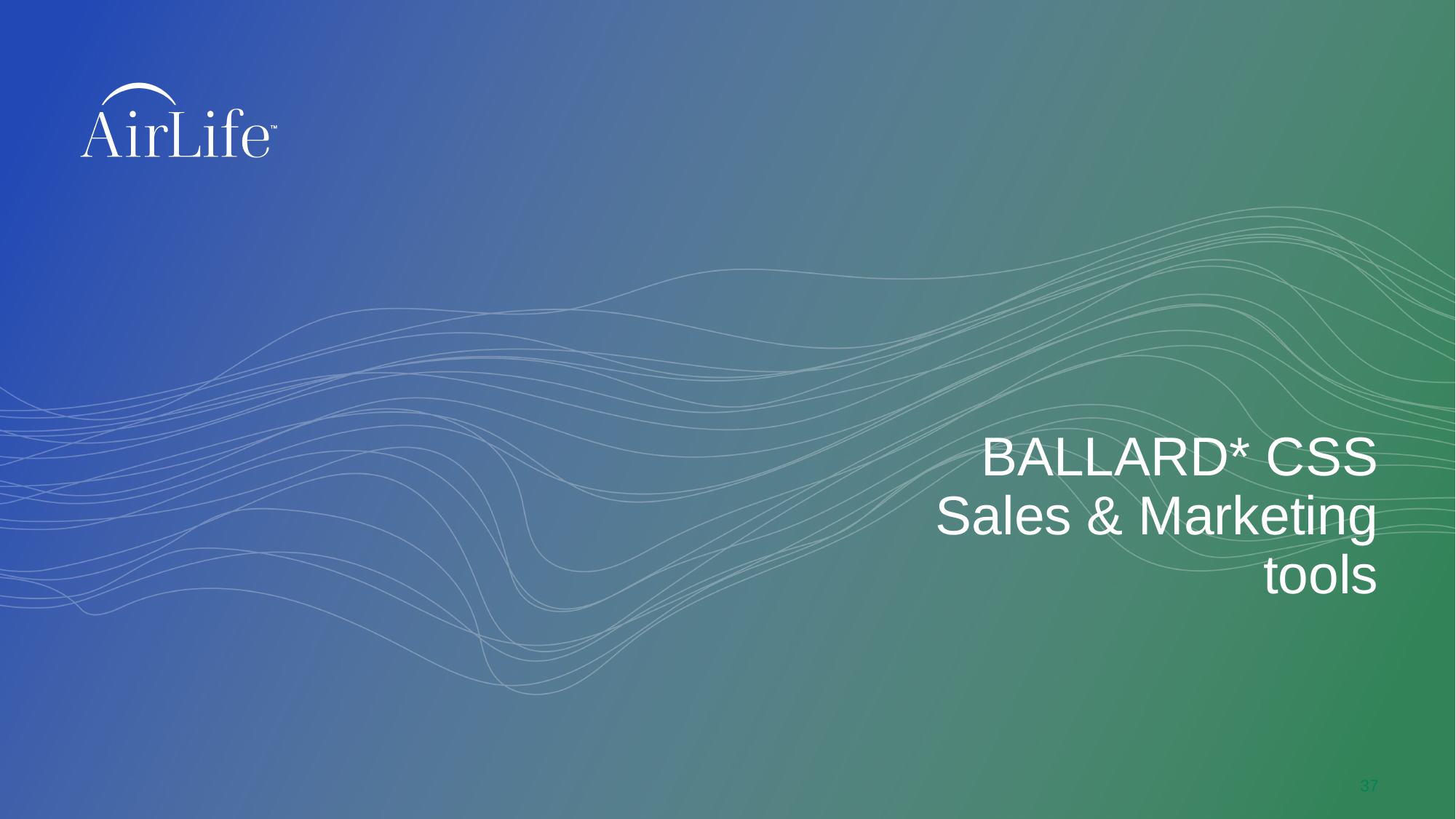

# BALLARD* CSS Sales & Marketing tools
37